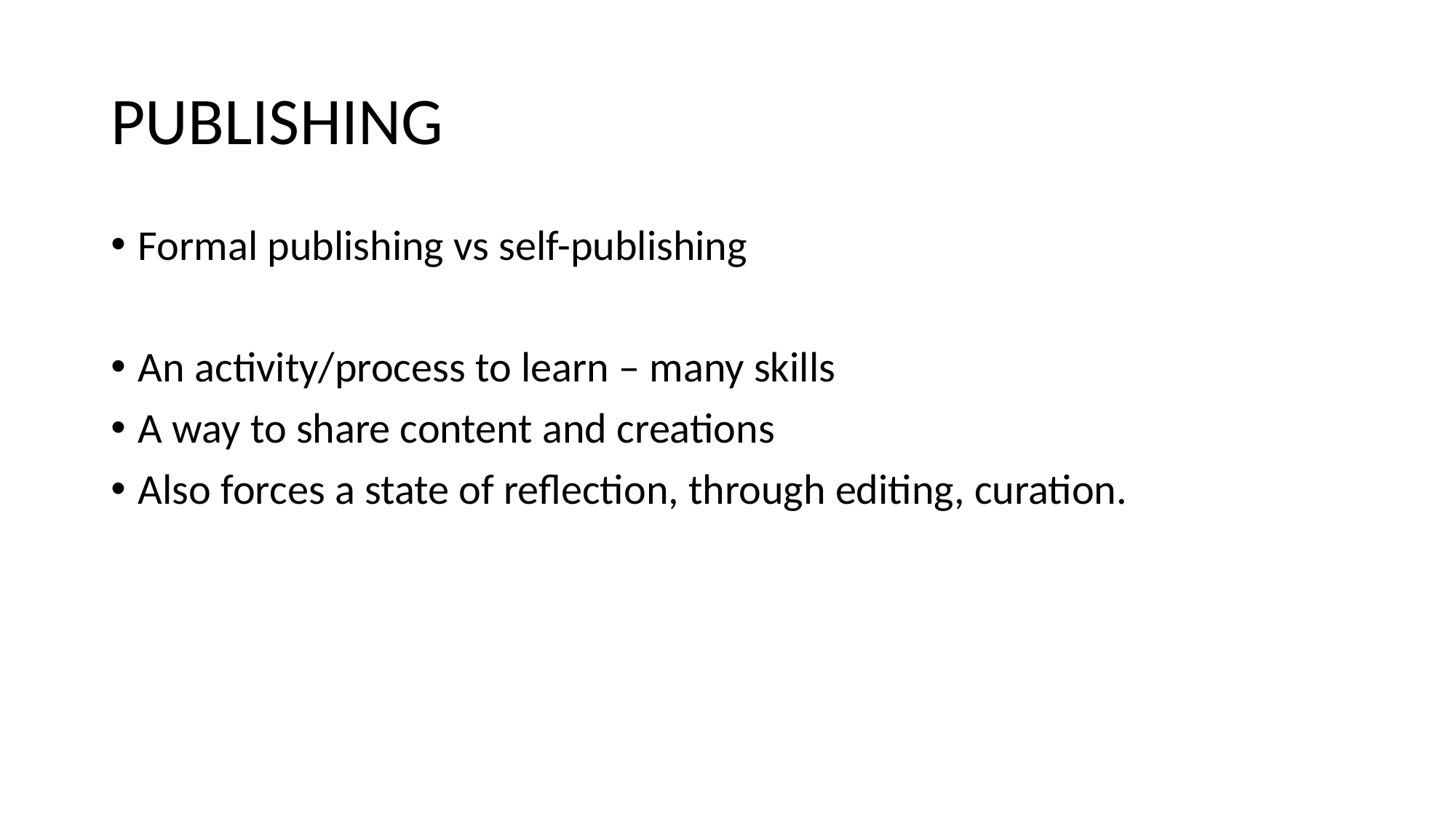

# PUBLISHING
Formal publishing vs self-publishing

An activity/process to learn – many skills
A way to share content and creations
Also forces a state of reflection, through editing, curation.